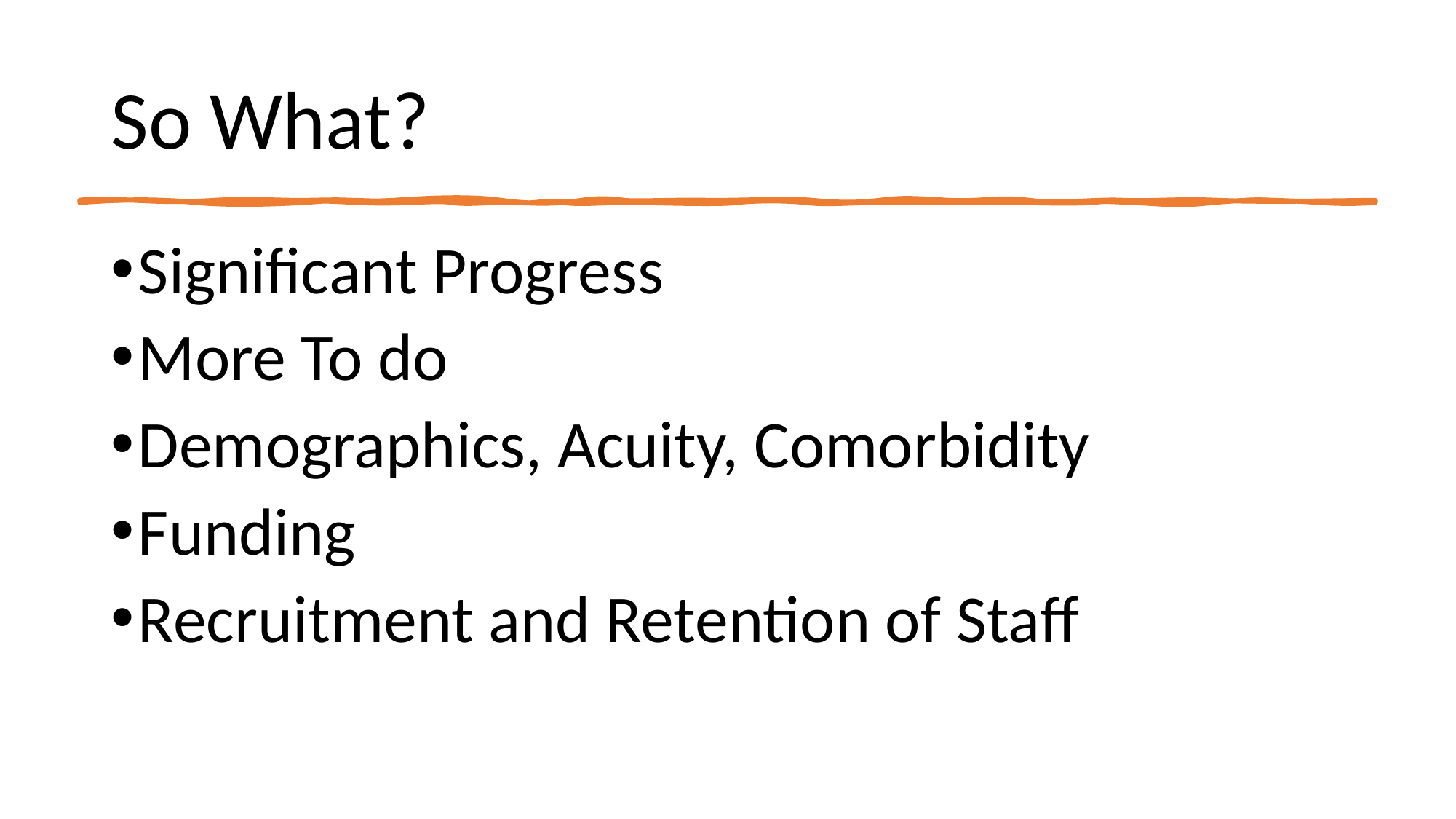

# So What?

Significant Progress
More To do
Demographics, Acuity, Comorbidity
Funding
Recruitment and Retention of Staff